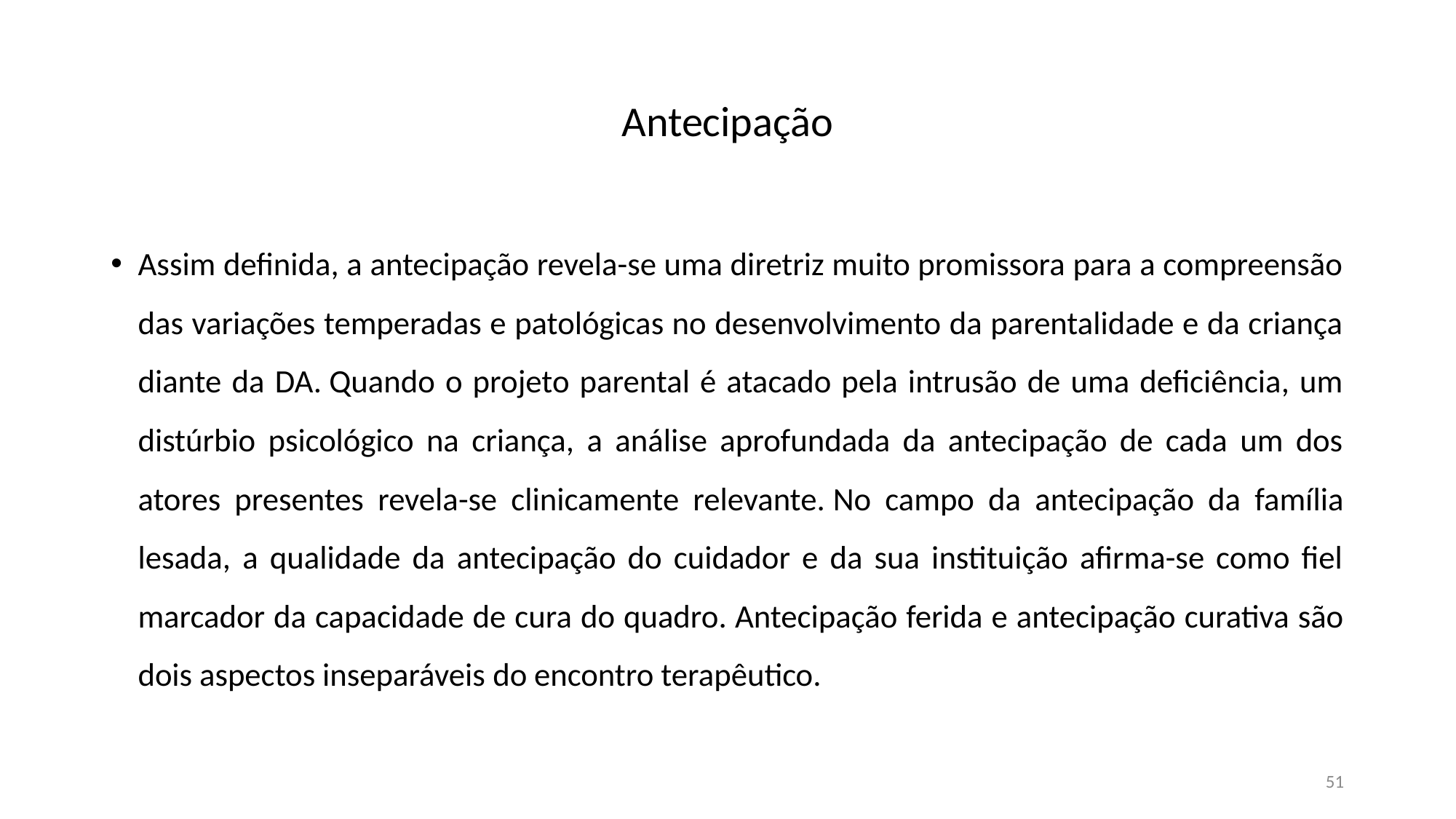

# Antecipação
Assim definida, a antecipação revela-se uma diretriz muito promissora para a compreensão das variações temperadas e patológicas no desenvolvimento da parentalidade e da criança diante da DA. Quando o projeto parental é atacado pela intrusão de uma deficiência, um distúrbio psicológico na criança, a análise aprofundada da antecipação de cada um dos atores presentes revela-se clinicamente relevante. No campo da antecipação da família lesada, a qualidade da antecipação do cuidador e da sua instituição afirma-se como fiel marcador da capacidade de cura do quadro. Antecipação ferida e antecipação curativa são dois aspectos inseparáveis ​​do encontro terapêutico.

51